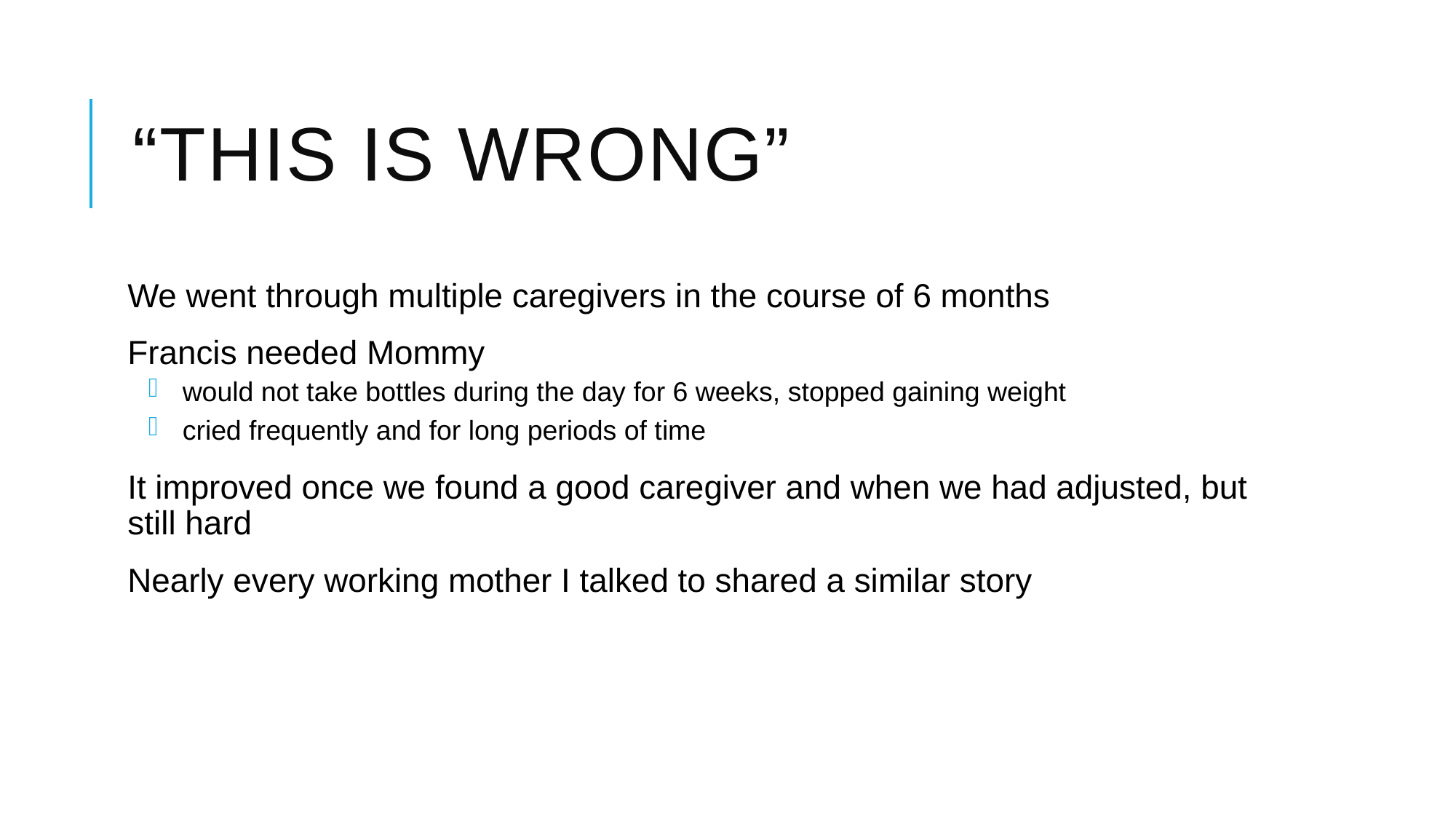

# “This is Wrong”
We went through multiple caregivers in the course of 6 months
Francis needed Mommy
would not take bottles during the day for 6 weeks, stopped gaining weight
cried frequently and for long periods of time
It improved once we found a good caregiver and when we had adjusted, but still hard
Nearly every working mother I talked to shared a similar story